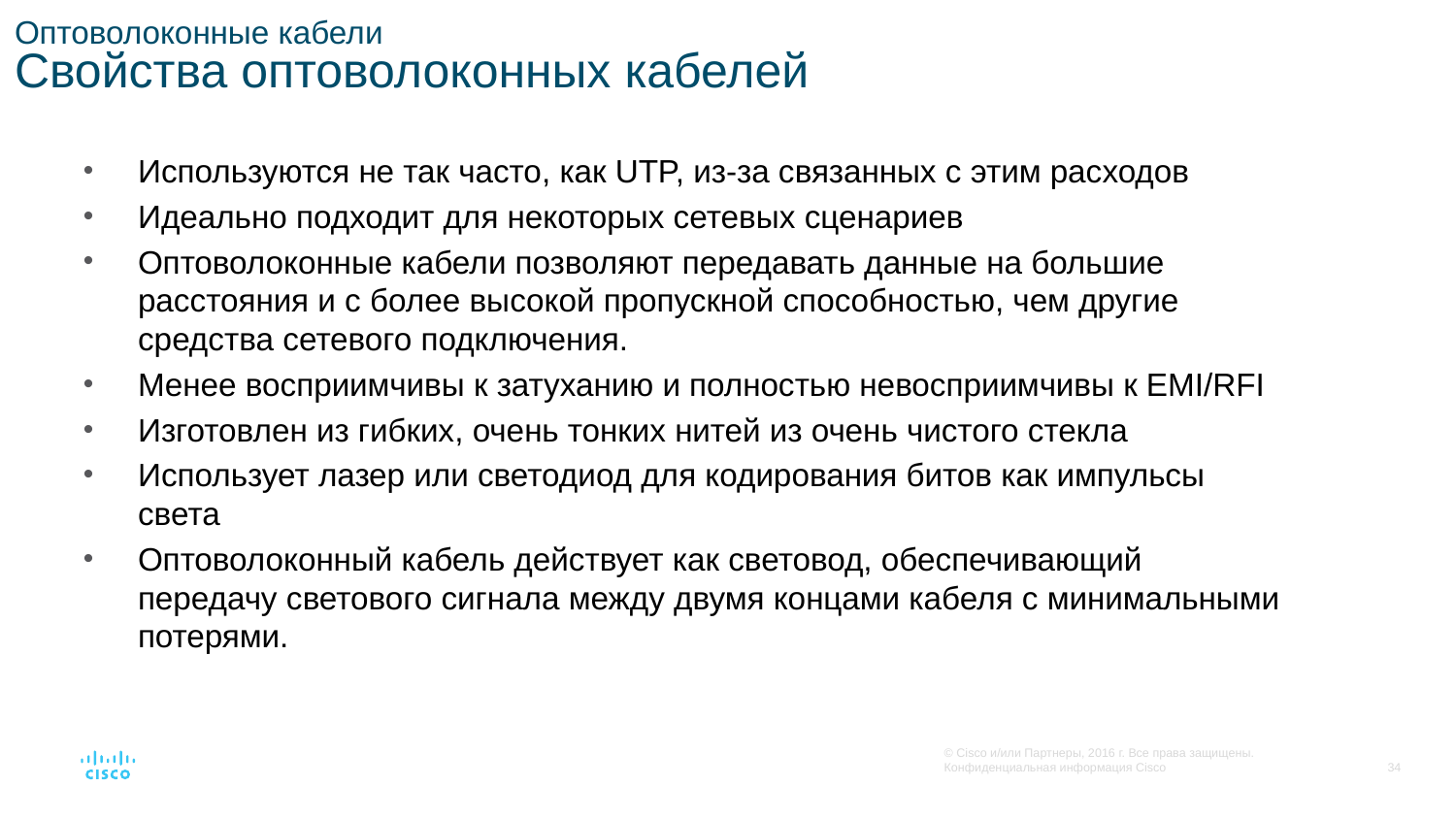

# Оптоволоконные кабели Свойства оптоволоконных кабелей
Используются не так часто, как UTP, из-за связанных с этим расходов
Идеально подходит для некоторых сетевых сценариев
Оптоволоконные кабели позволяют передавать данные на большие расстояния и с более высокой пропускной способностью, чем другие средства сетевого подключения.
Менее восприимчивы к затуханию и полностью невосприимчивы к EMI/RFI
Изготовлен из гибких, очень тонких нитей из очень чистого стекла
Использует лазер или светодиод для кодирования битов как импульсы света
Оптоволоконный кабель действует как световод, обеспечивающий передачу светового сигнала между двумя концами кабеля с минимальными потерями.